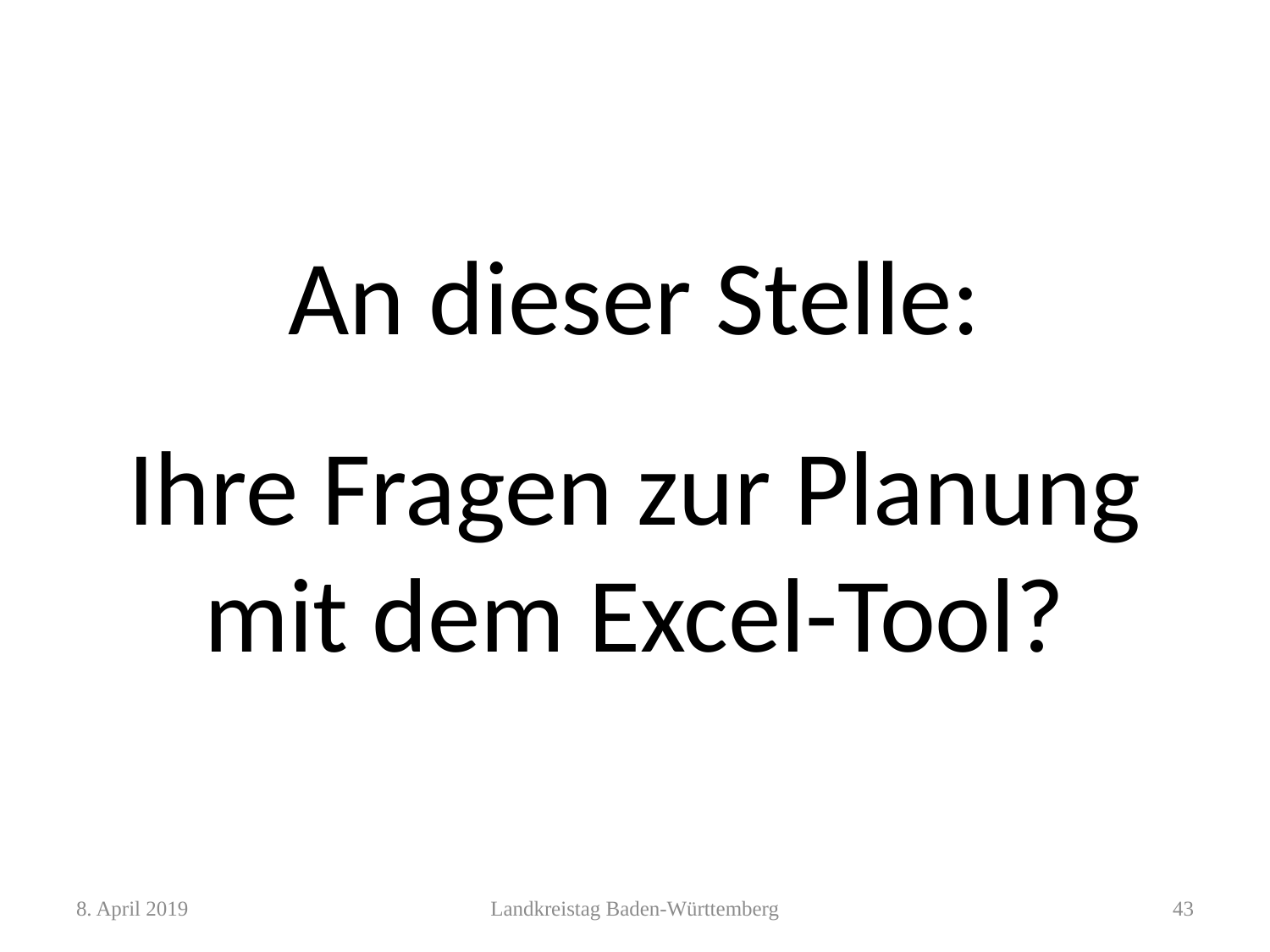

#
An dieser Stelle:
Ihre Fragen zur Planung
mit dem Excel-Tool?
8. April 2019
Landkreistag Baden-Württemberg
43